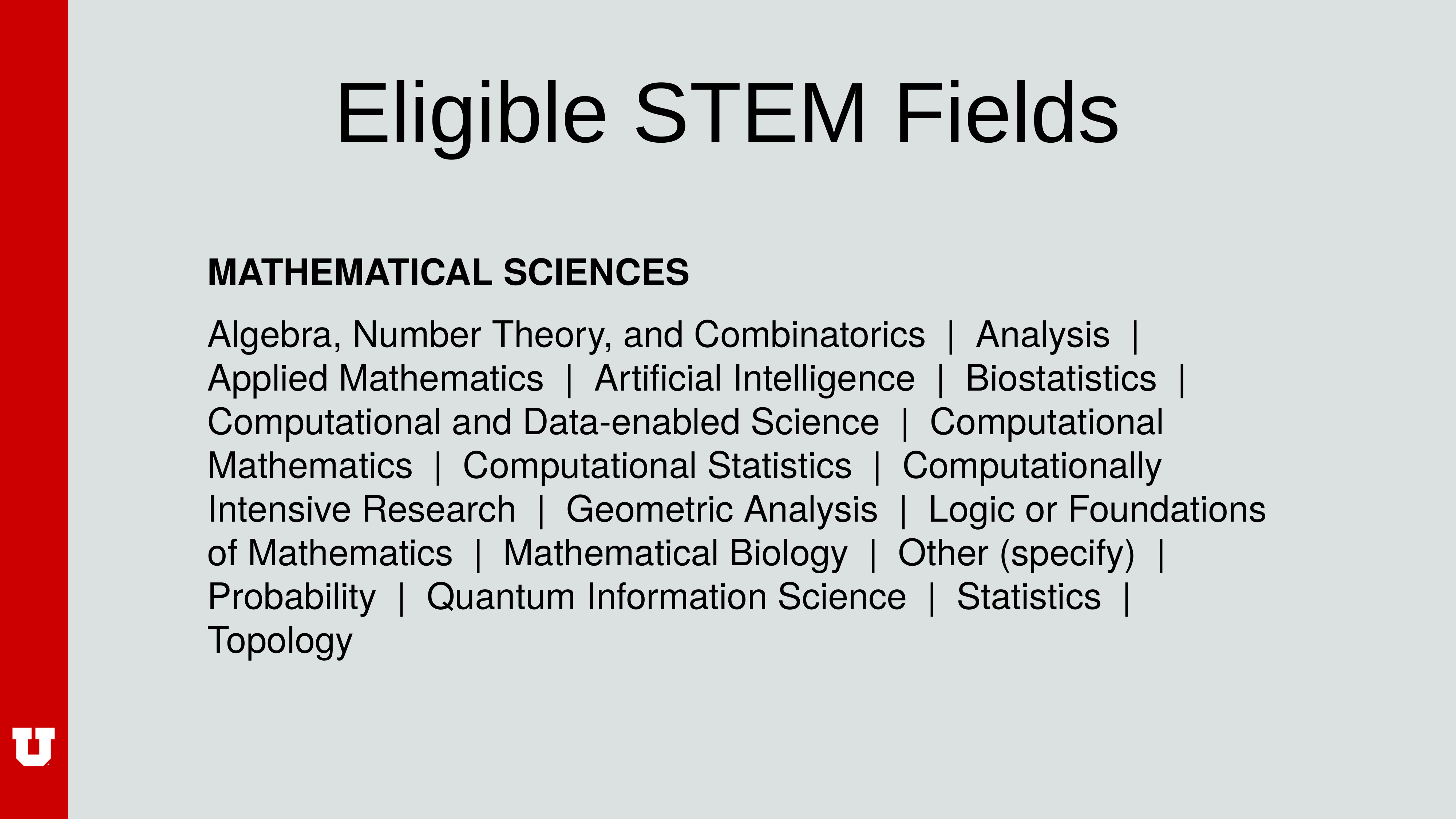

# Eligible STEM Fields
MATHEMATICAL SCIENCES
Algebra, Number Theory, and Combinatorics  |  Analysis  |  Applied Mathematics  |  Artificial Intelligence  |  Biostatistics  |  Computational and Data-enabled Science  |  Computational Mathematics  |  Computational Statistics  |  Computationally Intensive Research  |  Geometric Analysis  |  Logic or Foundations of Mathematics  |  Mathematical Biology  |  Other (specify)  |  Probability  |  Quantum Information Science  |  Statistics  |  Topology